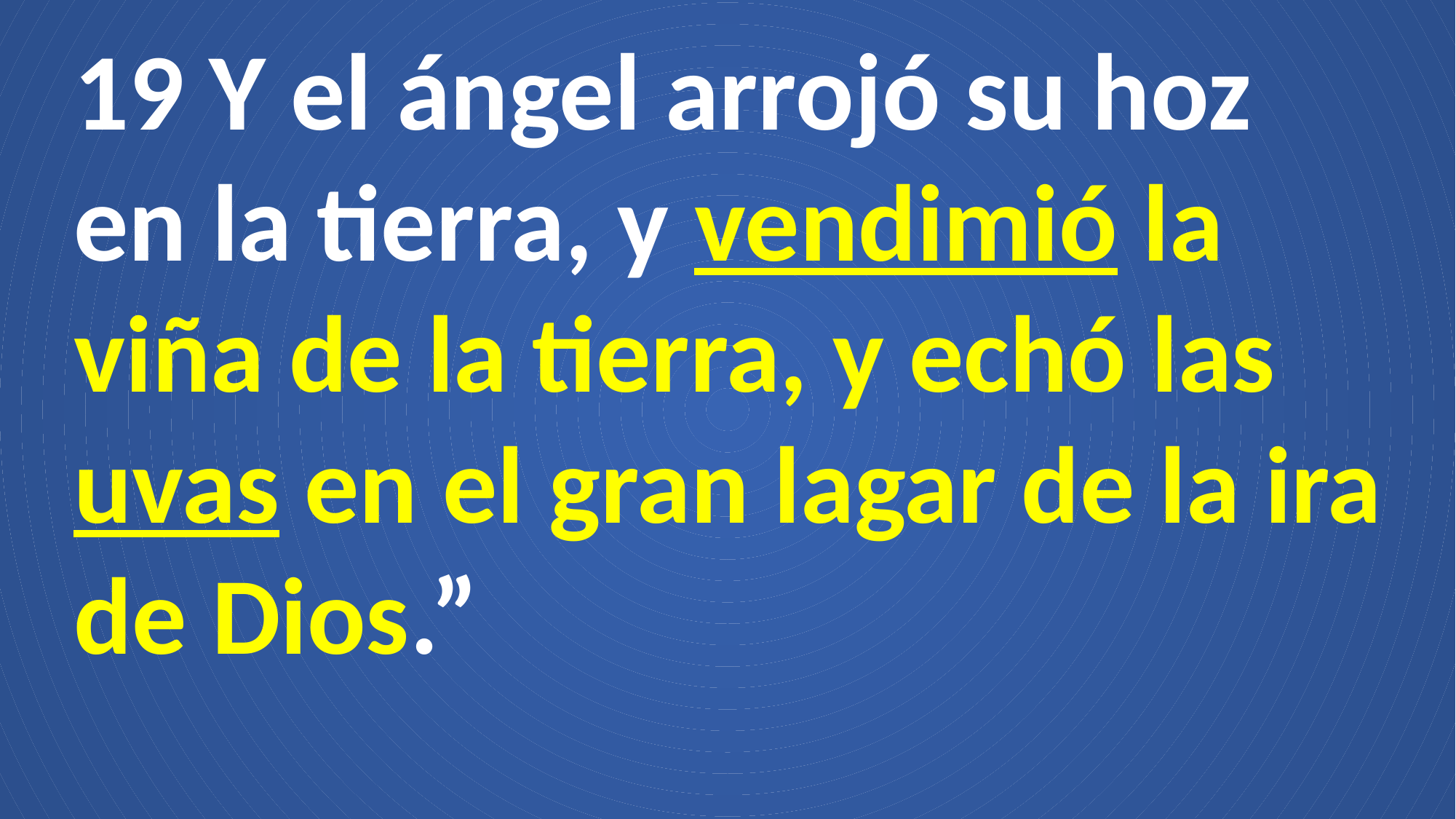

19 Y el ángel arrojó su hoz en la tierra, y vendimió la viña de la tierra, y echó las uvas en el gran lagar de la ira de Dios.”